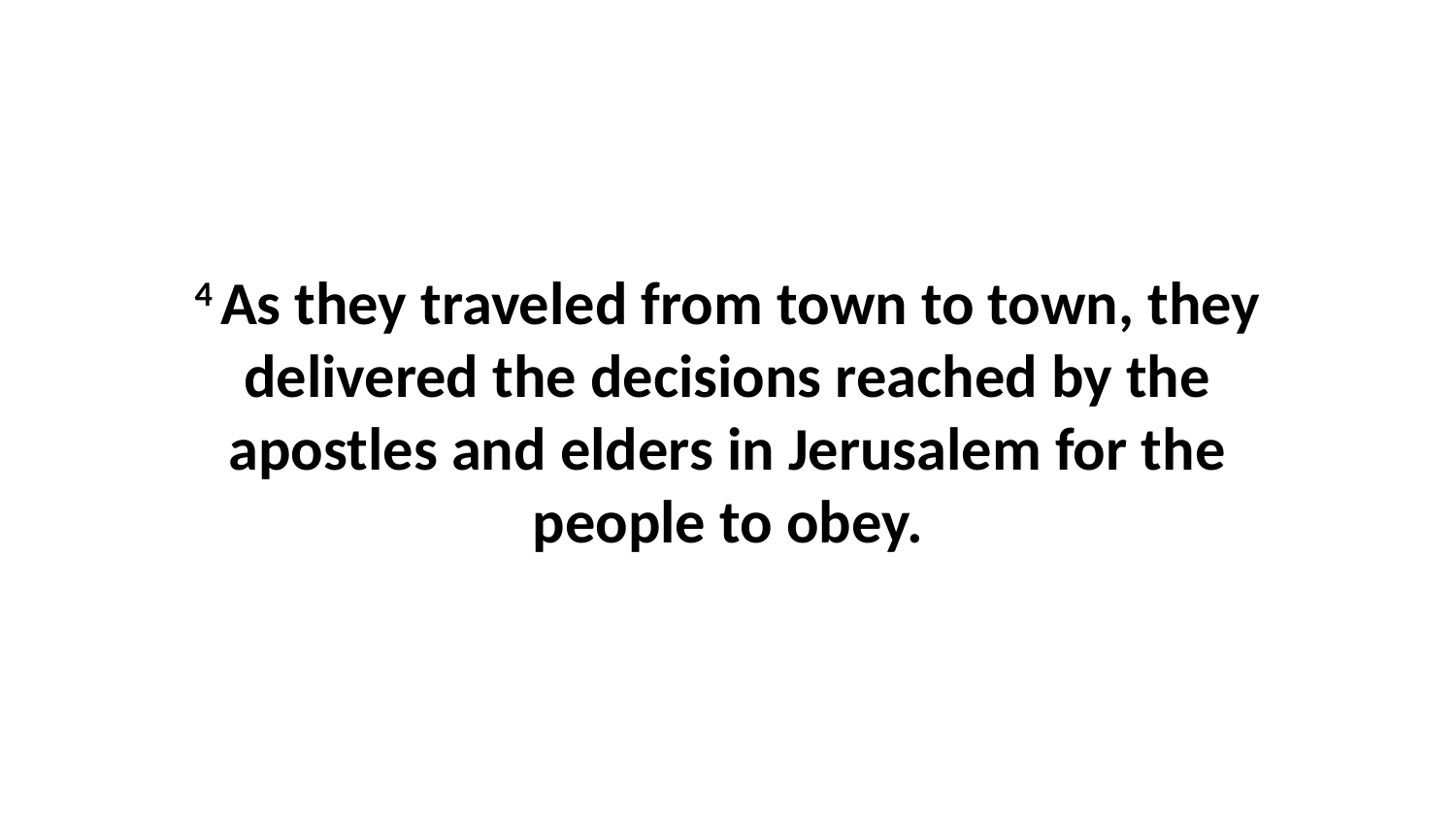

4 As they traveled from town to town, they delivered the decisions reached by the apostles and elders in Jerusalem for the people to obey.